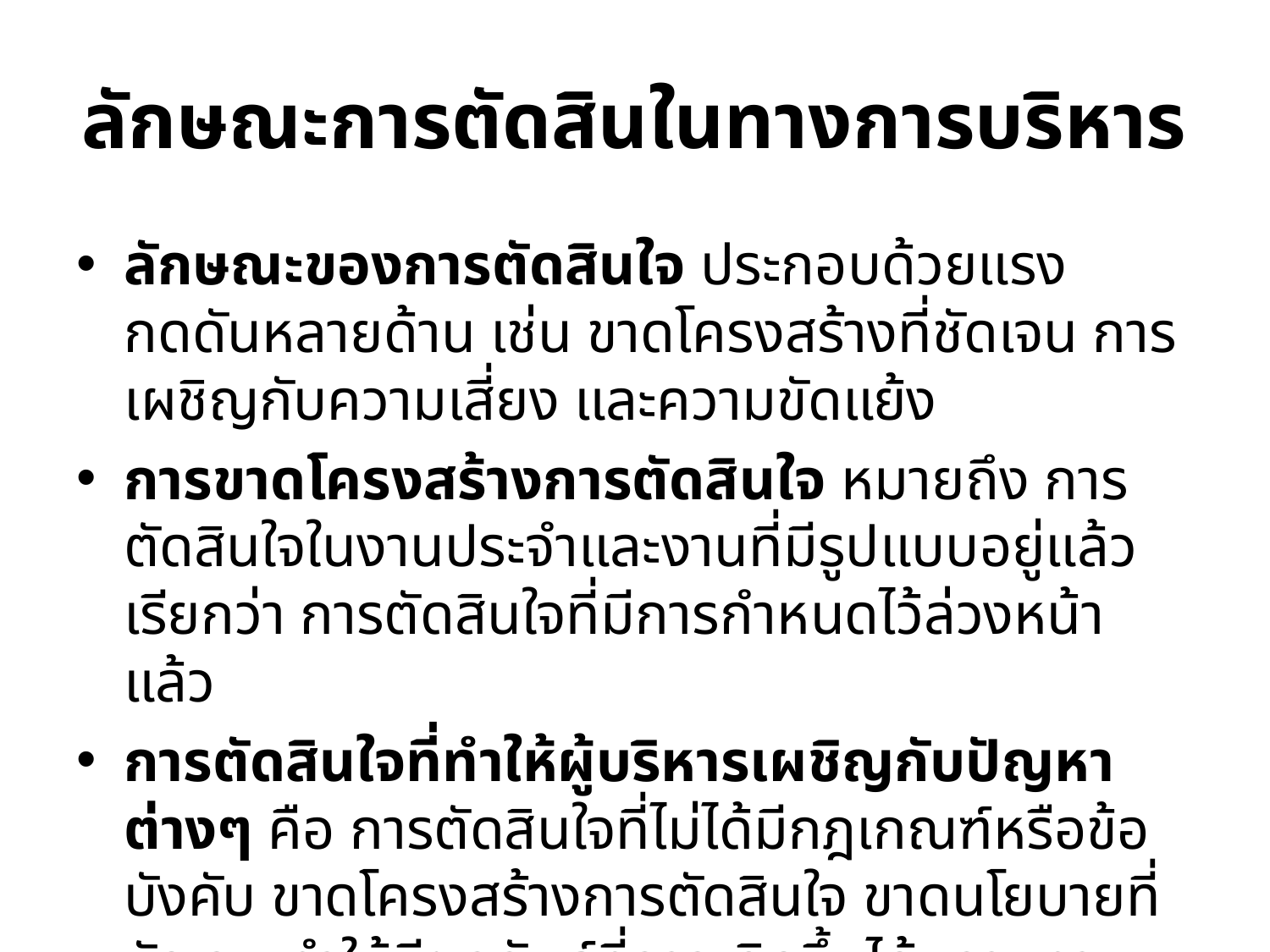

# ลักษณะการตัดสินในทางการบริหาร
ลักษณะของการตัดสินใจ ประกอบด้วยแรงกดดันหลายด้าน เช่น ขาดโครงสร้างที่ชัดเจน การเผชิญกับความเสี่ยง และความขัดแย้ง
การขาดโครงสร้างการตัดสินใจ หมายถึง การตัดสินใจในงานประจำและงานที่มีรูปแบบอยู่แล้ว เรียกว่า การตัดสินใจที่มีการกำหนดไว้ล่วงหน้าแล้ว
การตัดสินใจที่ทำให้ผู้บริหารเผชิญกับปัญหาต่างๆ คือ การตัดสินใจที่ไม่ได้มีกฎเกณฑ์หรือข้อบังคับ ขาดโครงสร้างการตัดสินใจ ขาดนโยบายที่ชัดเจน ทำให้มีผลลัพธ์ที่อาจเกิดขึ้นได้หลายทาง เรียกว่า Nonprogrammed decision